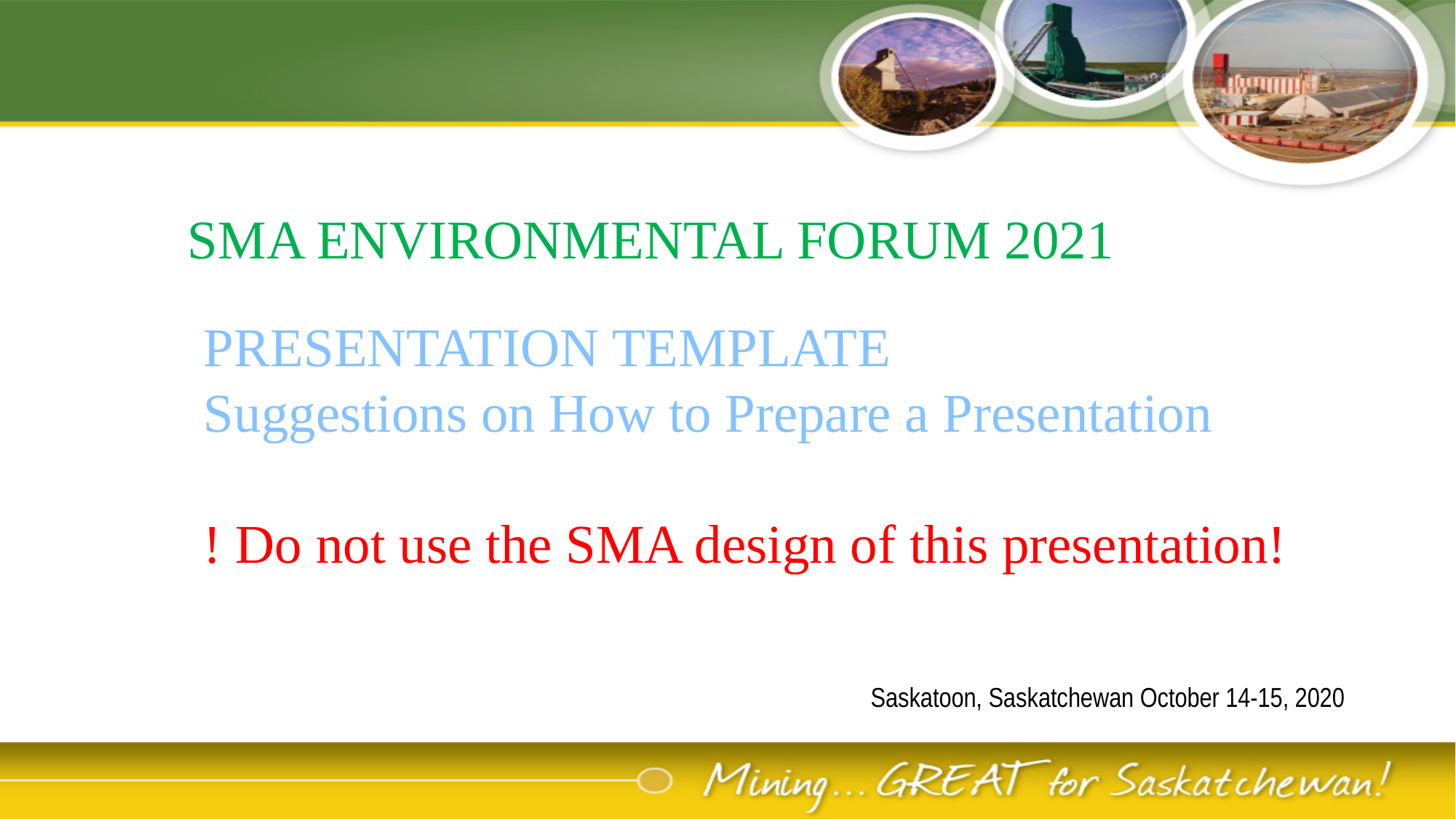

SMA ENVIRONMENTAL FORUM 2021
PRESENTATION TEMPLATE
Suggestions on How to Prepare a Presentation
! Do not use the SMA design of this presentation!
Saskatoon, Saskatchewan October 14-15, 2020